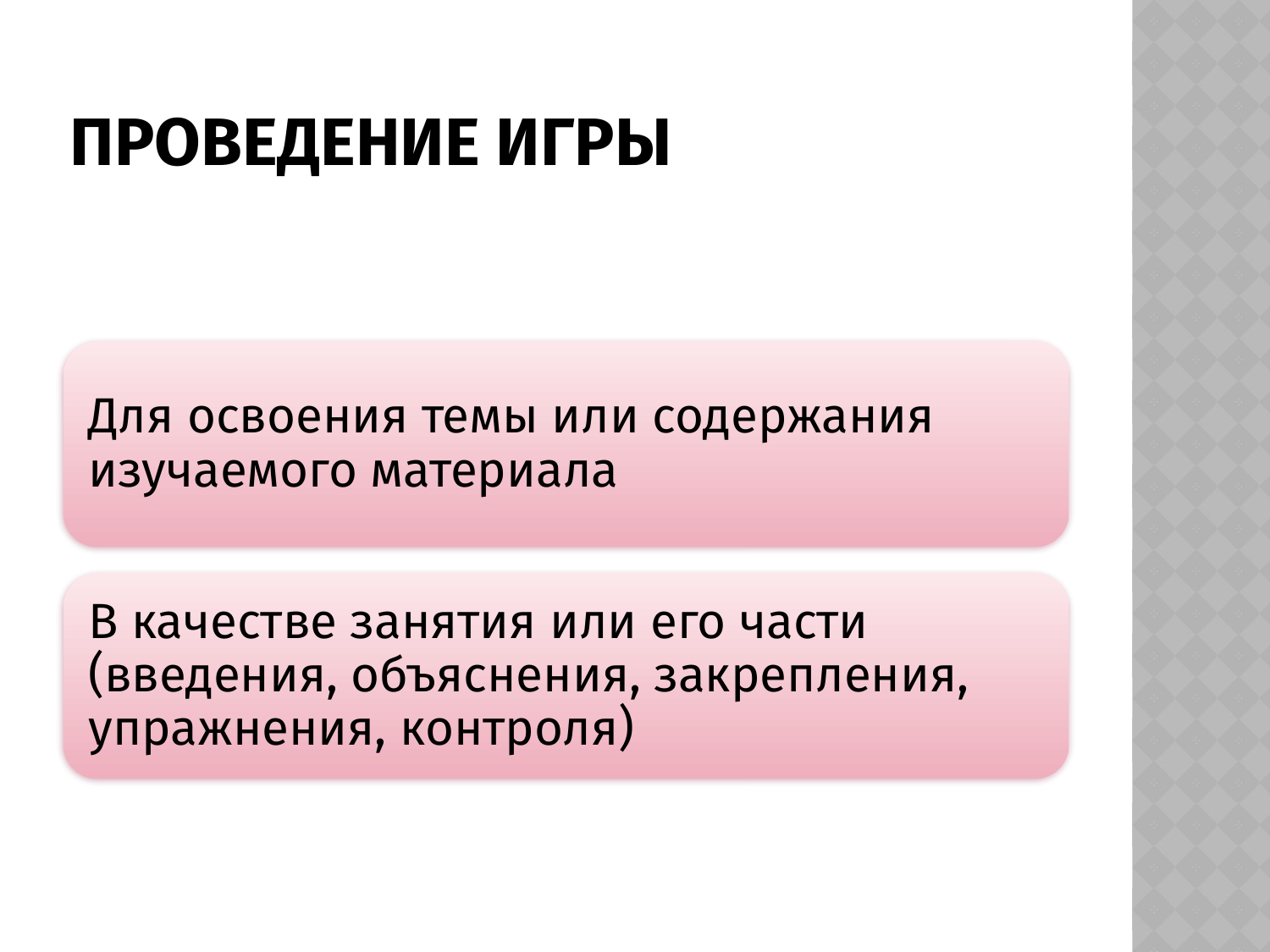

# Проведение игры
Для освоения темы или содержания изучаемого материала
В качестве занятия или его части (введения, объяснения, закрепления, упражнения, контроля)